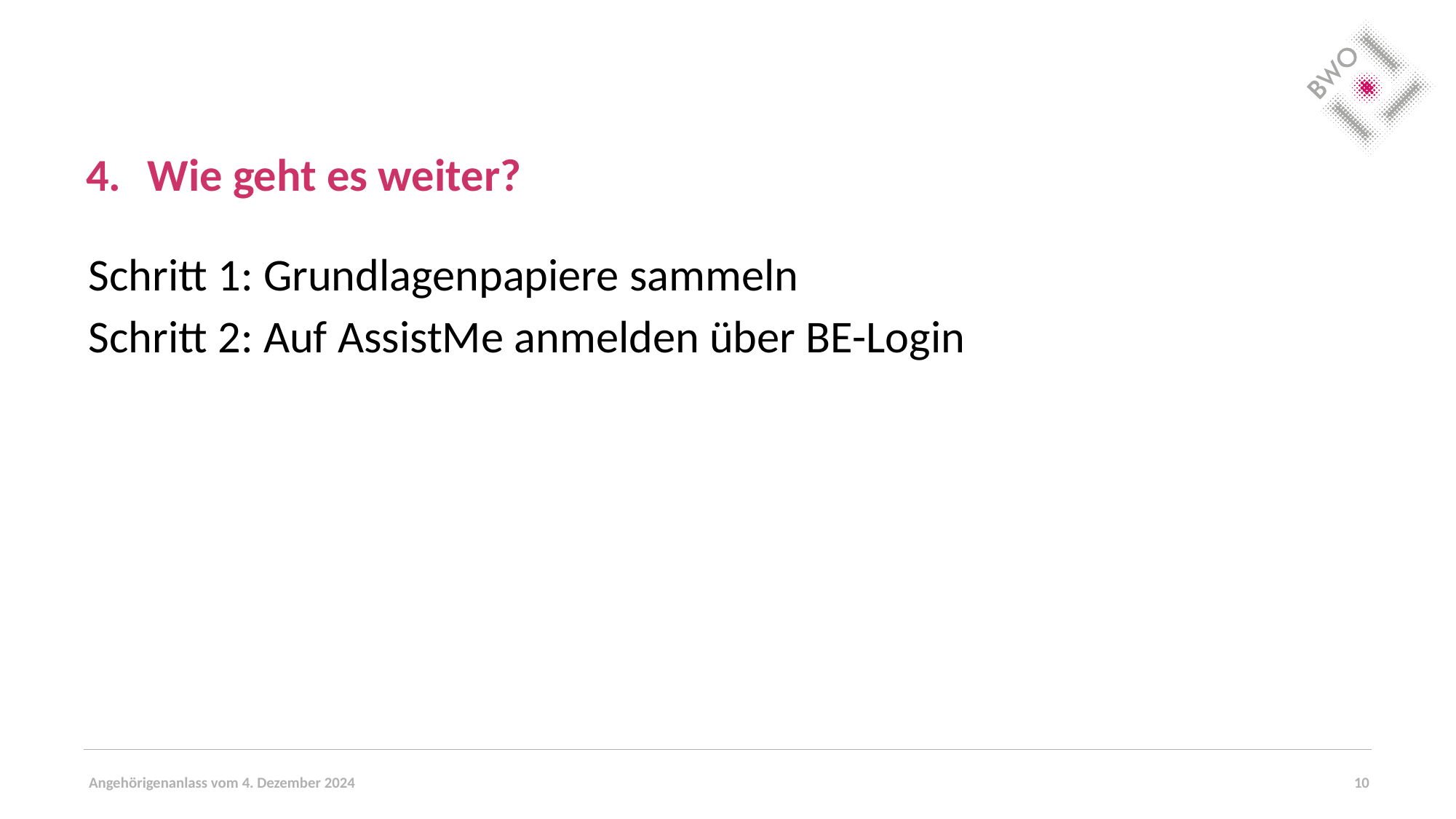

# Wie geht es weiter?
Schritt 1: Grundlagenpapiere sammeln
Schritt 2: Auf AssistMe anmelden über BE-Login
Angehörigenanlass vom 4. Dezember 2024
10